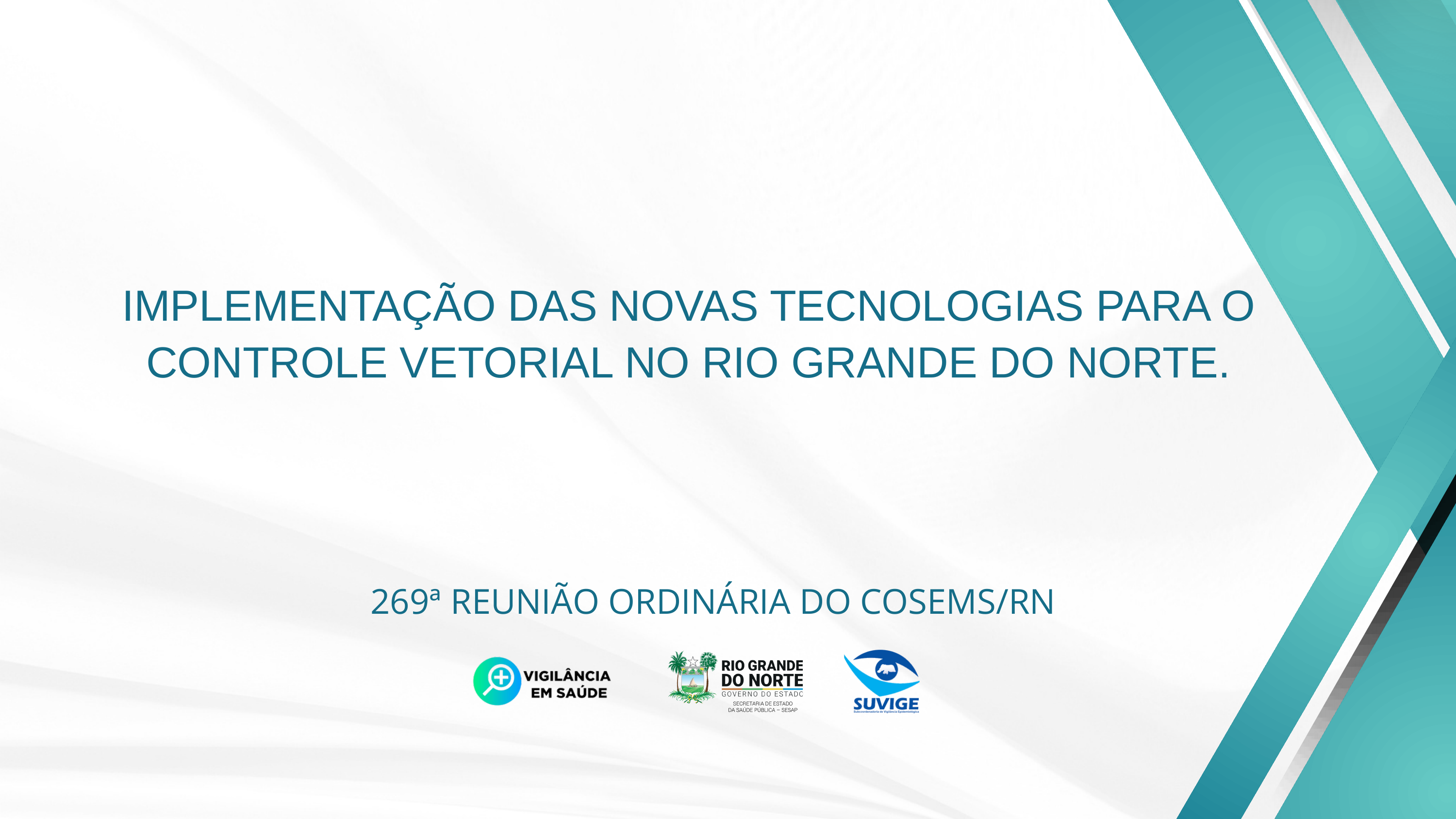

IMPLEMENTAÇÃO DAS NOVAS TECNOLOGIAS PARA O CONTROLE VETORIAL NO RIO GRANDE DO NORTE.

269ª REUNIÃO ORDINÁRIA DO COSEMS/RN